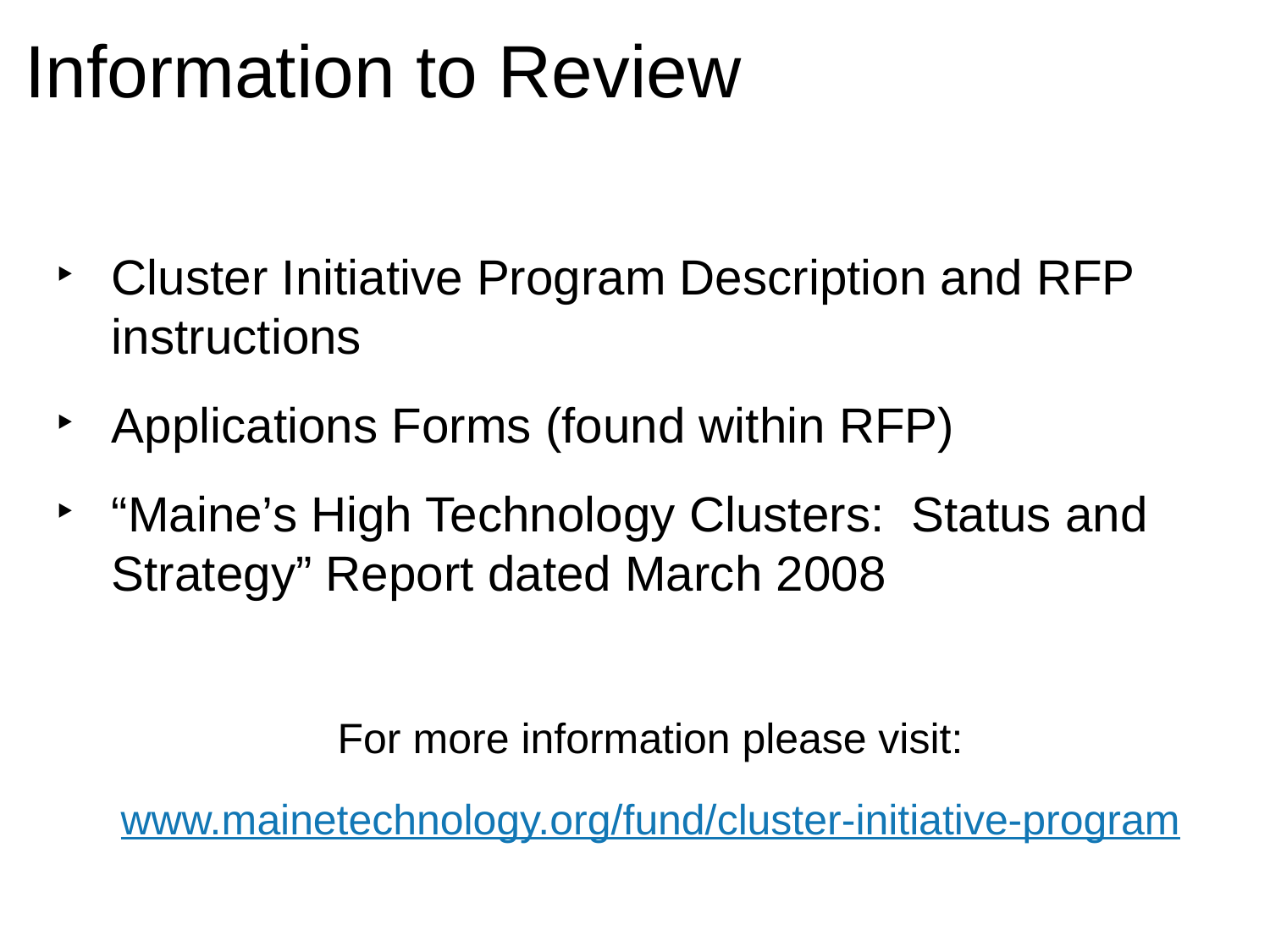

# Information to Review
Cluster Initiative Program Description and RFP instructions
Applications Forms (found within RFP)
“Maine’s High Technology Clusters:  Status and Strategy” Report dated March 2008

For more information please visit:
www.mainetechnology.org/fund/cluster-initiative-program